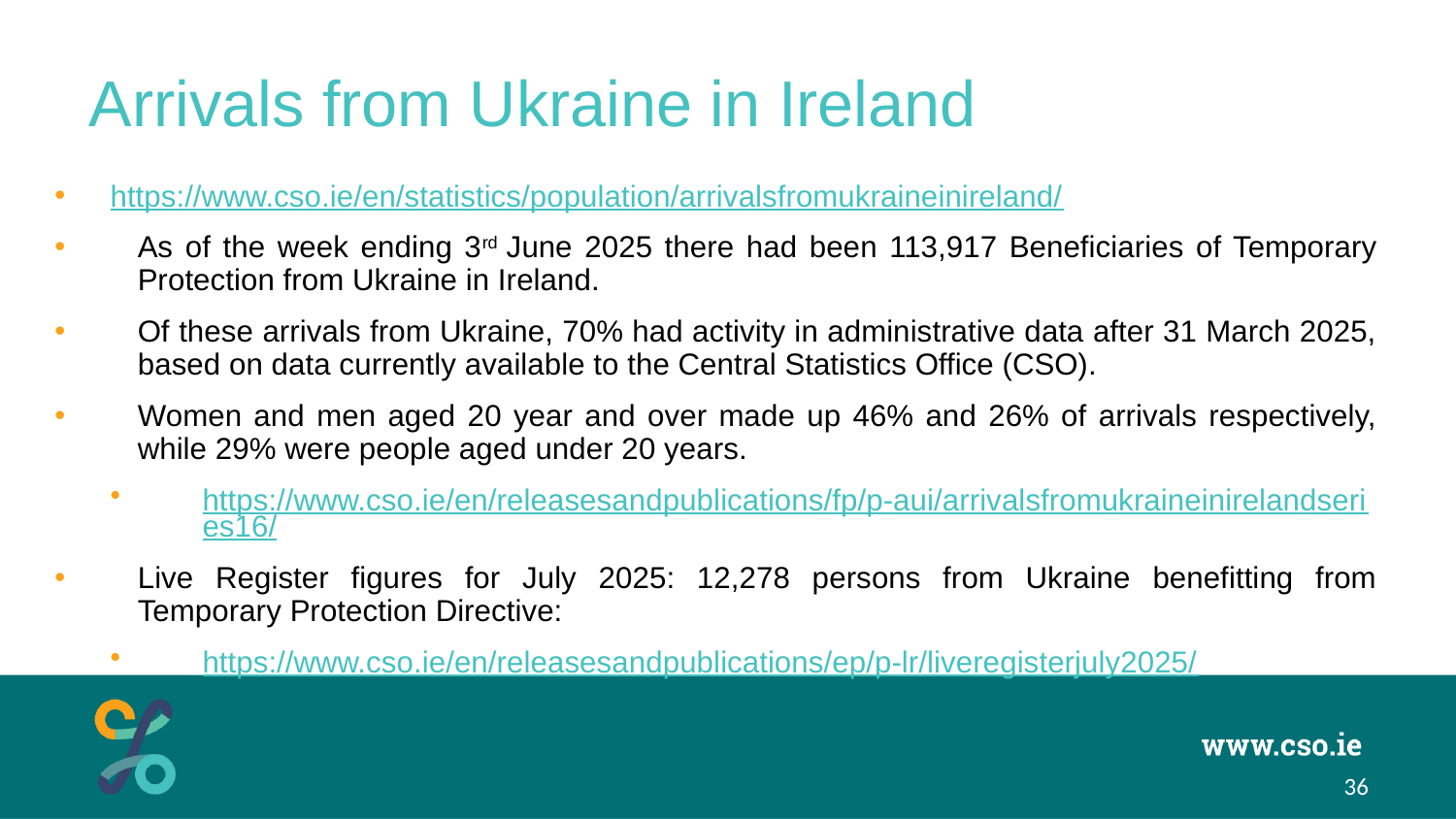

# Arrivals from Ukraine in Ireland
https://www.cso.ie/en/statistics/population/arrivalsfromukraineinireland/
As of the week ending 3rd June 2025 there had been 113,917 Beneficiaries of Temporary Protection from Ukraine in Ireland.
Of these arrivals from Ukraine, 70% had activity in administrative data after 31 March 2025, based on data currently available to the Central Statistics Office (CSO).
Women and men aged 20 year and over made up 46% and 26% of arrivals respectively, while 29% were people aged under 20 years.
https://www.cso.ie/en/releasesandpublications/fp/p-aui/arrivalsfromukraineinirelandseries16/
Live Register figures for July 2025: 12,278 persons from Ukraine benefitting from Temporary Protection Directive:
https://www.cso.ie/en/releasesandpublications/ep/p-lr/liveregisterjuly2025/
36